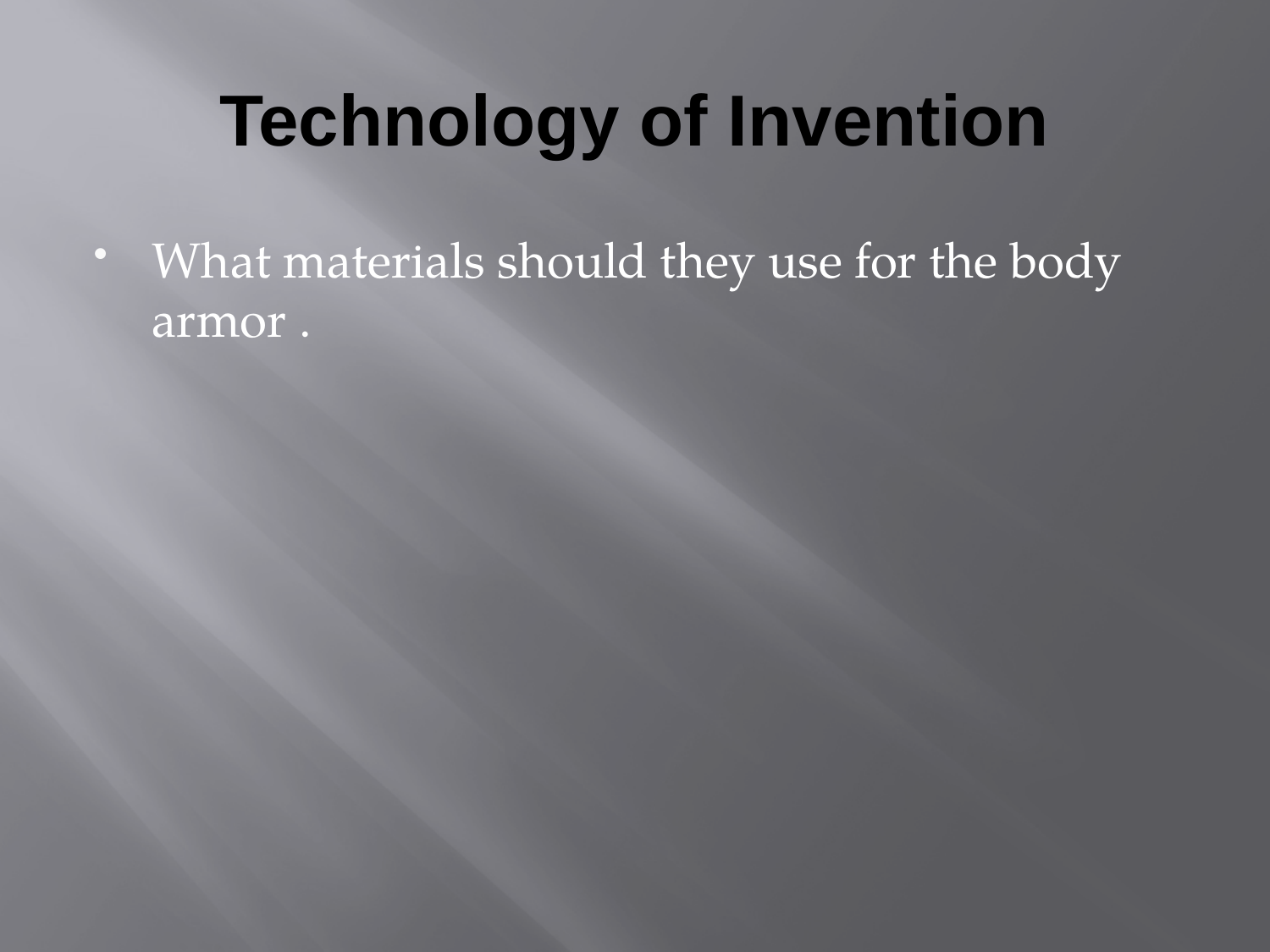

# Technology of Invention
What materials should they use for the body armor .